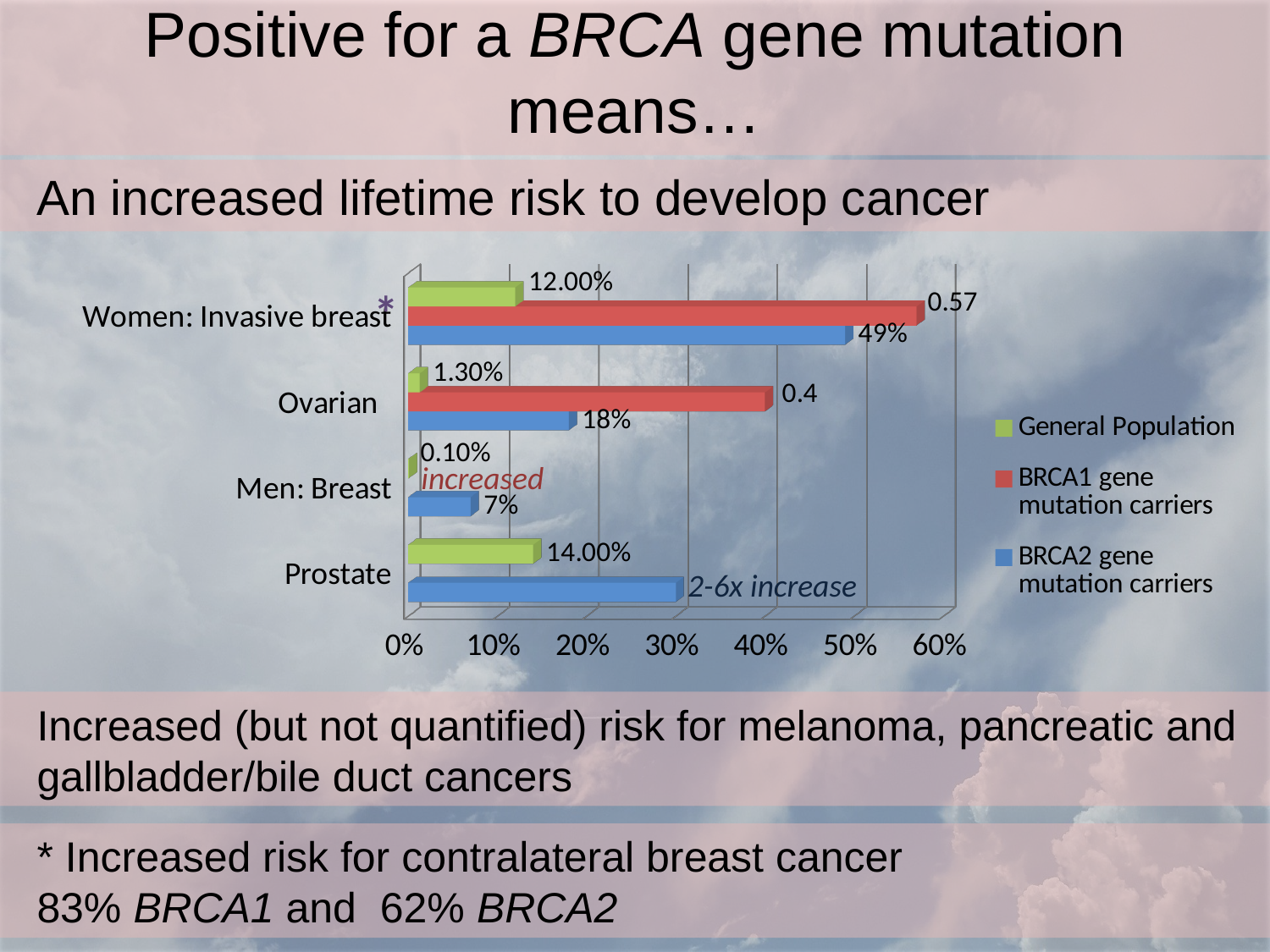

# Positive for a BRCA gene mutation means…
An increased lifetime risk to develop cancer

[unsupported chart]

*
increased
2-6x increase
Increased (but not quantified) risk for melanoma, pancreatic and gallbladder/bile duct cancers
* Increased risk for contralateral breast cancer
83% BRCA1 and  62% BRCA2